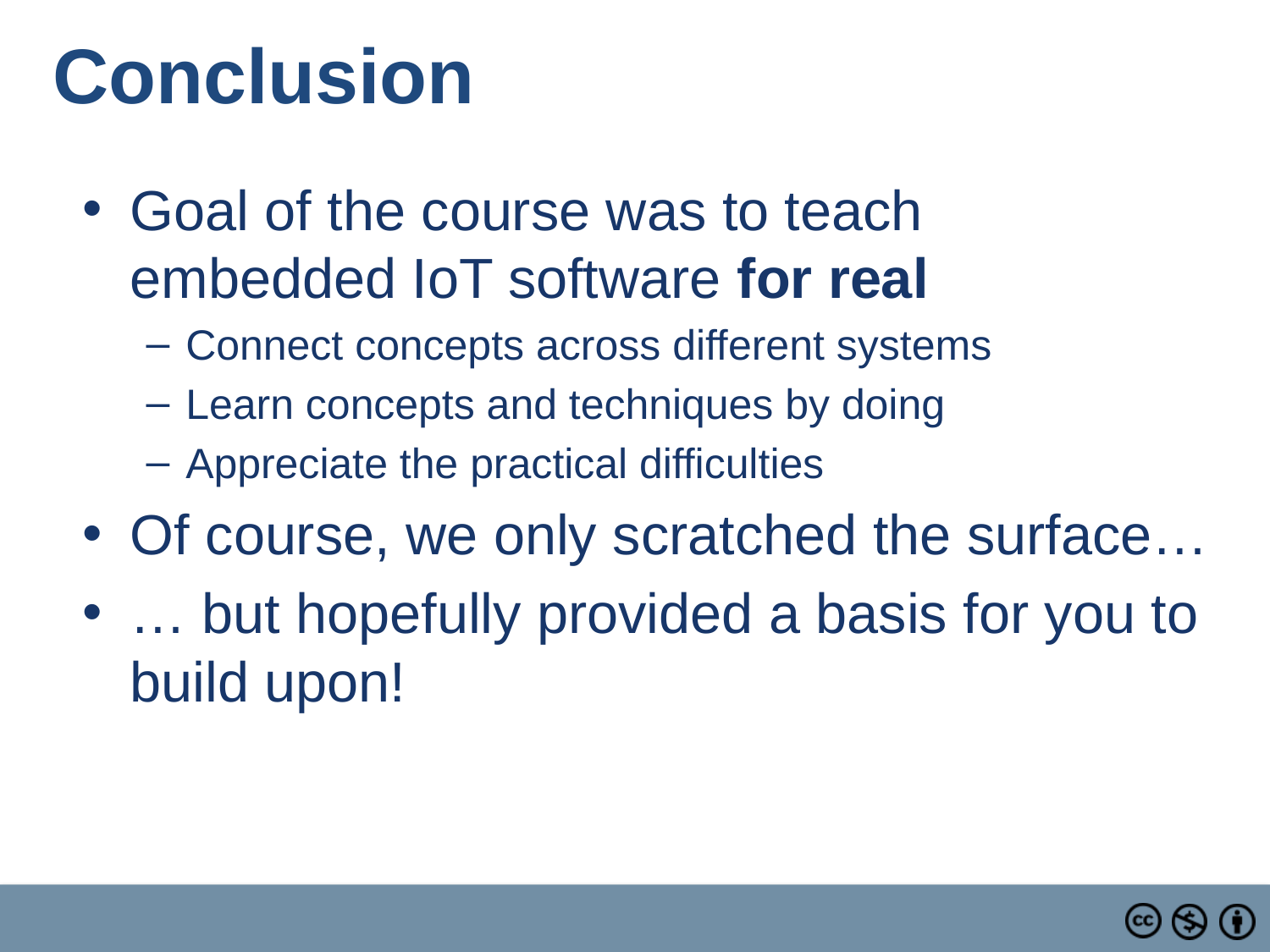

# Conclusion
Goal of the course was to teach
embedded IoT software for real
Connect concepts across different systems
Learn concepts and techniques by doing
Appreciate the practical difficulties
Of course, we only scratched the surface…
… but hopefully provided a basis for you to build upon!